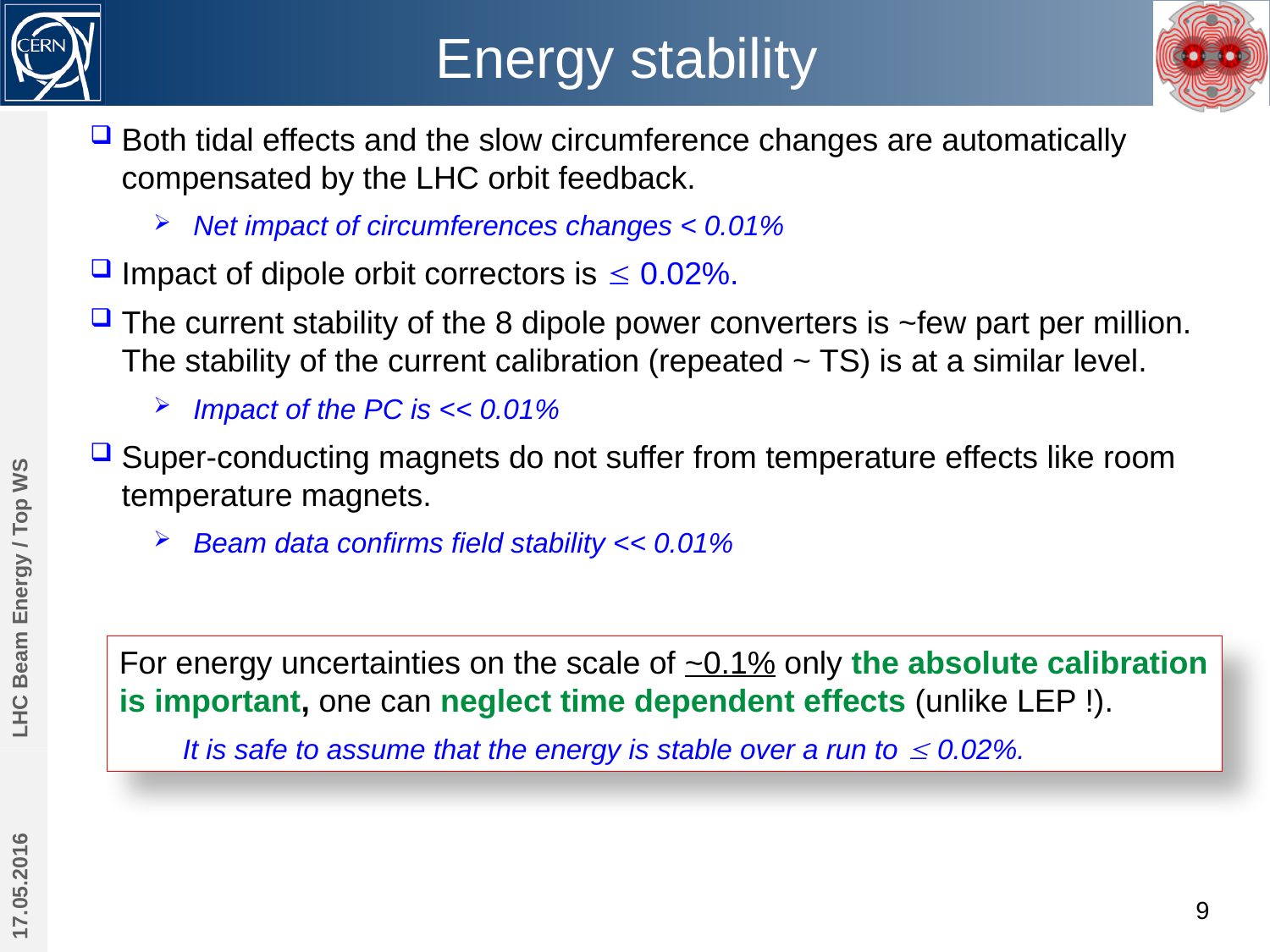

# Energy stability
Both tidal effects and the slow circumference changes are automatically compensated by the LHC orbit feedback.
Net impact of circumferences changes < 0.01%
Impact of dipole orbit correctors is ≤ 0.02%.
The current stability of the 8 dipole power converters is ~few part per million. The stability of the current calibration (repeated ~ TS) is at a similar level.
Impact of the PC is << 0.01%
Super-conducting magnets do not suffer from temperature effects like room temperature magnets.
Beam data confirms field stability << 0.01%
LHC Beam Energy / Top WS
For energy uncertainties on the scale of ~0.1% only the absolute calibration is important, one can neglect time dependent effects (unlike LEP !).
It is safe to assume that the energy is stable over a run to ≤ 0.02%.
17.05.2016
9